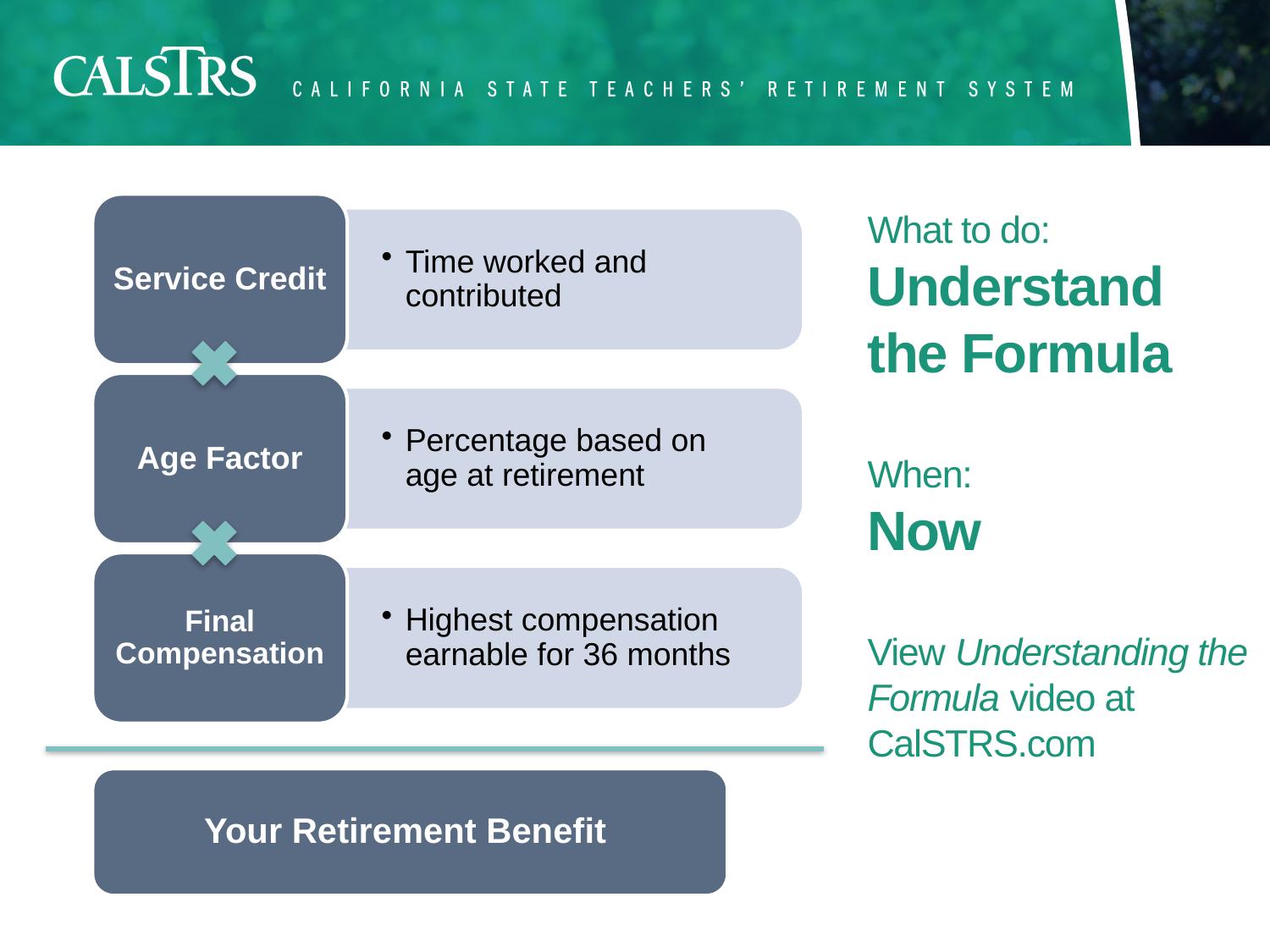

Service Credit
# What to do: Understand the Formula When: Now View Understanding the Formula video at CalSTRS.com
Time worked and contributed

Age Factor
Percentage based on age at retirement

Final Compensation
Highest compensation earnable for 36 months

Your Retirement Benefit